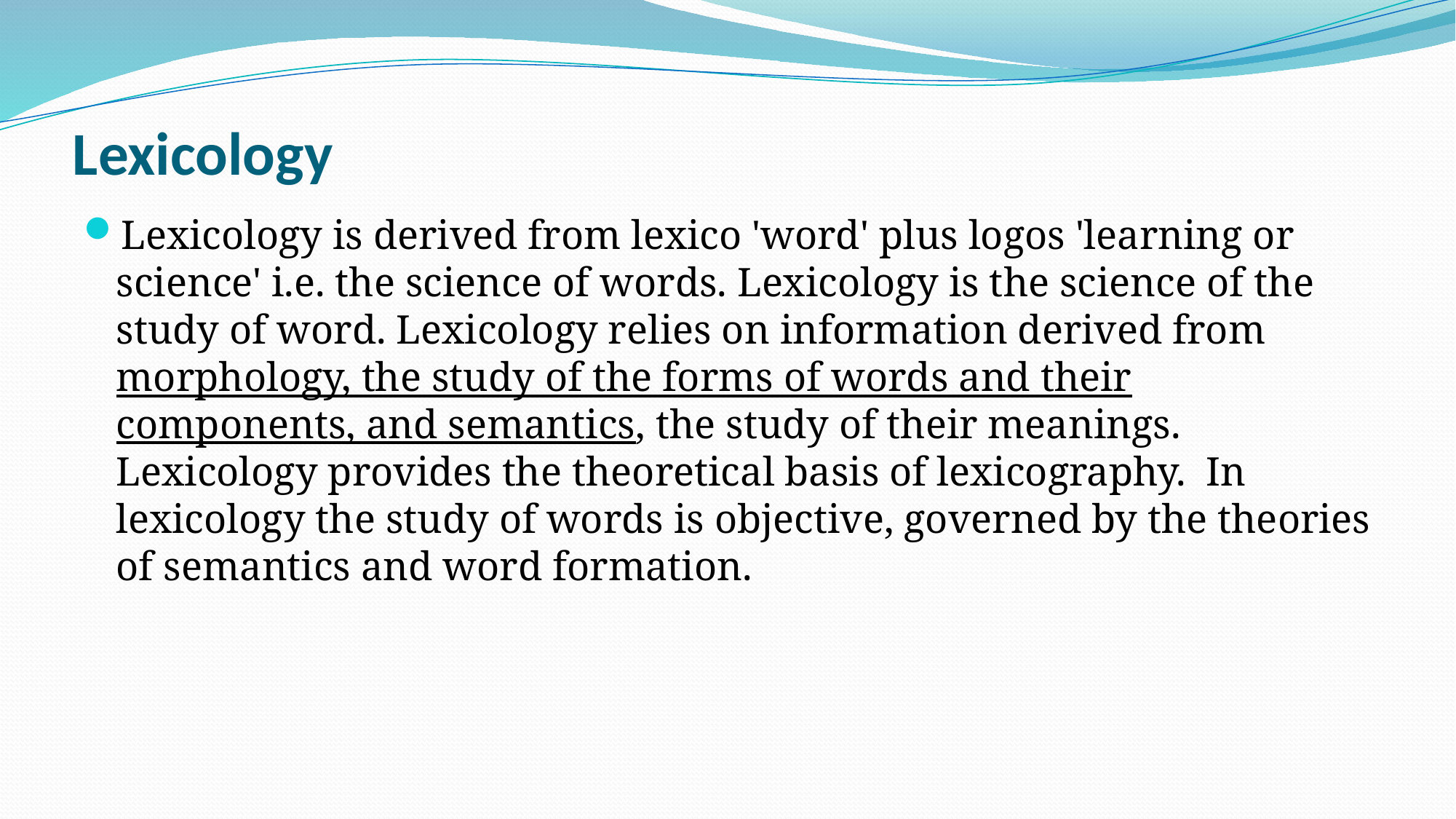

# Lexicology
Lexicology is derived from lexico 'word' plus logos 'learning or science' i.e. the science of words. Lexicology is the science of the study of word. Lexicology relies on information derived from morphology, the study of the forms of words and their components, and semantics, the study of their meanings. Lexicology provides the theoretical basis of lexicography.  In lexicology the study of words is objective, governed by the theories of semantics and word formation.